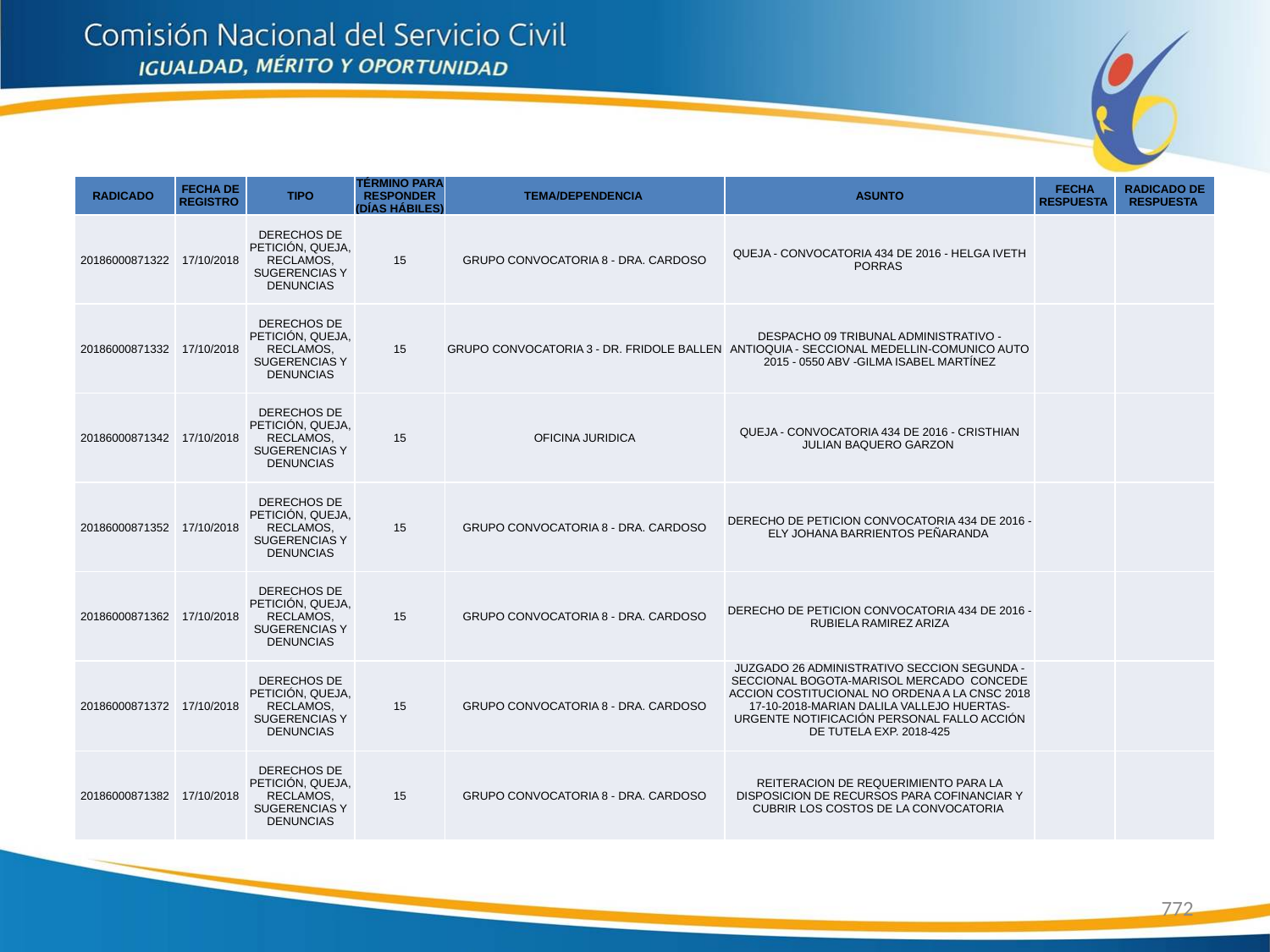

| RADICADO | FECHA DE REGISTRO | TIPO | TÉRMINO PARA RESPONDER (DÍAS HÁBILES) | TEMA/DEPENDENCIA | ASUNTO | FECHA RESPUESTA | RADICADO DE RESPUESTA |
| --- | --- | --- | --- | --- | --- | --- | --- |
| 20186000871322 | 17/10/2018 | DERECHOS DE PETICIÓN, QUEJA, RECLAMOS, SUGERENCIAS Y DENUNCIAS | 15 | GRUPO CONVOCATORIA 8 - DRA. CARDOSO | QUEJA - CONVOCATORIA 434 DE 2016 - HELGA IVETH PORRAS |  |  |
| 20186000871332 | 17/10/2018 | DERECHOS DE PETICIÓN, QUEJA, RECLAMOS, SUGERENCIAS Y DENUNCIAS | 15 | GRUPO CONVOCATORIA 3 - DR. FRIDOLE BALLEN | DESPACHO 09 TRIBUNAL ADMINISTRATIVO - ANTIOQUIA - SECCIONAL MEDELLIN-COMUNICO AUTO 2015 - 0550 ABV -GILMA ISABEL MARTÍNEZ |  |  |
| 20186000871342 | 17/10/2018 | DERECHOS DE PETICIÓN, QUEJA, RECLAMOS, SUGERENCIAS Y DENUNCIAS | 15 | OFICINA JURIDICA | QUEJA - CONVOCATORIA 434 DE 2016 - CRISTHIAN JULIAN BAQUERO GARZON |  |  |
| 20186000871352 | 17/10/2018 | DERECHOS DE PETICIÓN, QUEJA, RECLAMOS, SUGERENCIAS Y DENUNCIAS | 15 | GRUPO CONVOCATORIA 8 - DRA. CARDOSO | DERECHO DE PETICION CONVOCATORIA 434 DE 2016 - ELY JOHANA BARRIENTOS PEÑARANDA |  |  |
| 20186000871362 | 17/10/2018 | DERECHOS DE PETICIÓN, QUEJA, RECLAMOS, SUGERENCIAS Y DENUNCIAS | 15 | GRUPO CONVOCATORIA 8 - DRA. CARDOSO | DERECHO DE PETICION CONVOCATORIA 434 DE 2016 - RUBIELA RAMIREZ ARIZA |  |  |
| 20186000871372 | 17/10/2018 | DERECHOS DE PETICIÓN, QUEJA, RECLAMOS, SUGERENCIAS Y DENUNCIAS | 15 | GRUPO CONVOCATORIA 8 - DRA. CARDOSO | JUZGADO 26 ADMINISTRATIVO SECCION SEGUNDA - SECCIONAL BOGOTA-MARISOL MERCADO CONCEDE ACCION COSTITUCIONAL NO ORDENA A LA CNSC 2018 17-10-2018-MARIAN DALILA VALLEJO HUERTAS-URGENTE NOTIFICACIÓN PERSONAL FALLO ACCIÓN DE TUTELA EXP. 2018-425 |  |  |
| 20186000871382 | 17/10/2018 | DERECHOS DE PETICIÓN, QUEJA, RECLAMOS, SUGERENCIAS Y DENUNCIAS | 15 | GRUPO CONVOCATORIA 8 - DRA. CARDOSO | REITERACION DE REQUERIMIENTO PARA LA DISPOSICION DE RECURSOS PARA COFINANCIAR Y CUBRIR LOS COSTOS DE LA CONVOCATORIA |  |  |
772